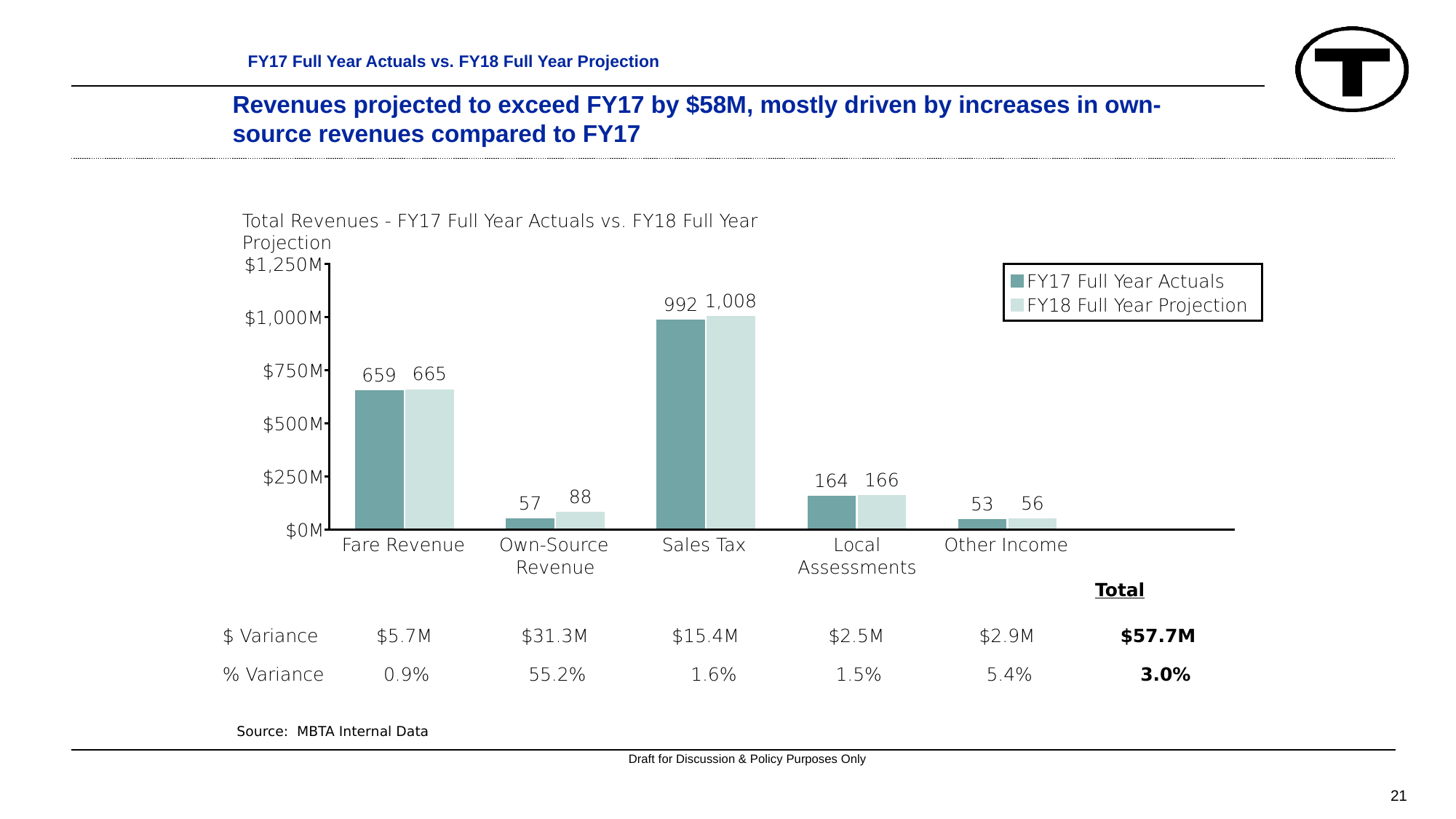

FY17 Full Year Actuals vs. FY18 Full Year Projection
# Revenues projected to exceed FY17 by $58M, mostly driven by increases in own-source revenues compared to FY17

Total
Source:  MBTA Internal Data